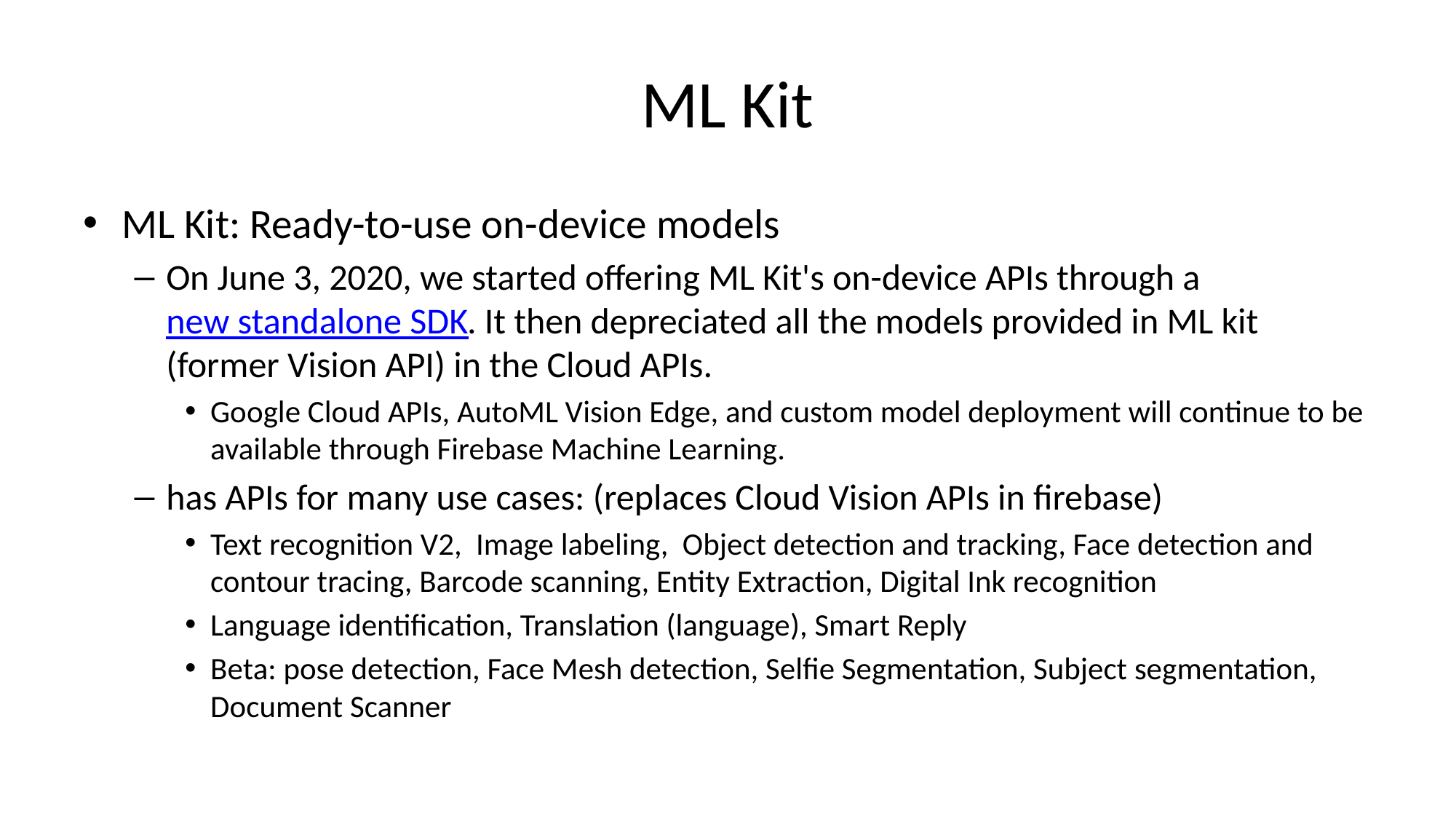

# ML Kit
ML Kit: Ready-to-use on-device models
On June 3, 2020, we started offering ML Kit's on-device APIs through a new standalone SDK. It then depreciated all the models provided in ML kit (former Vision API) in the Cloud APIs.
Google Cloud APIs, AutoML Vision Edge, and custom model deployment will continue to be available through Firebase Machine Learning.
has APIs for many use cases: (replaces Cloud Vision APIs in firebase)
Text recognition V2,  Image labeling,  Object detection and tracking, Face detection and contour tracing, Barcode scanning, Entity Extraction, Digital Ink recognition
Language identification, Translation (language), Smart Reply
Beta: pose detection, Face Mesh detection, Selfie Segmentation, Subject segmentation, Document Scanner